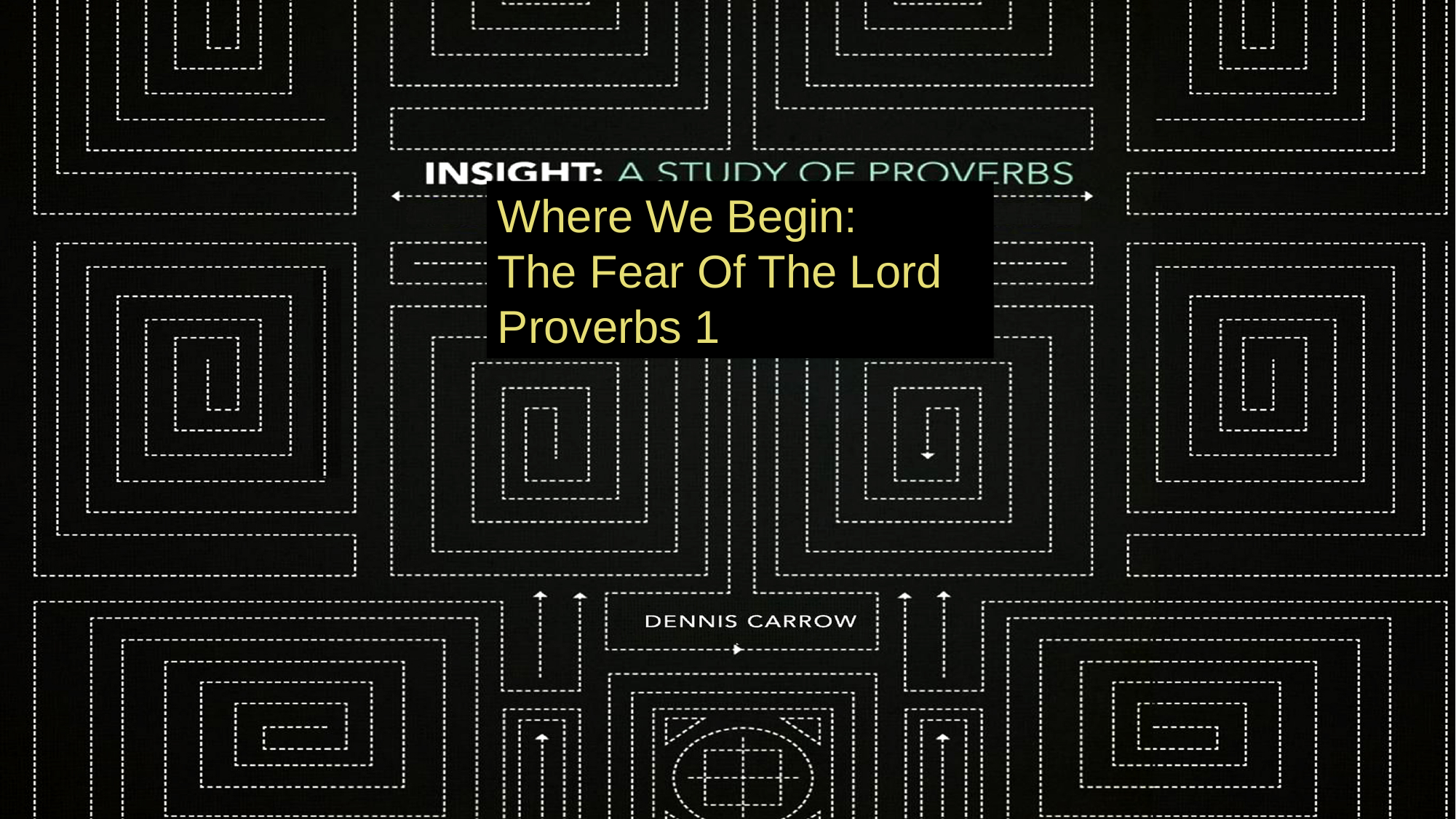

# Where We Begin: The Fear Of The Lord Proverbs 1